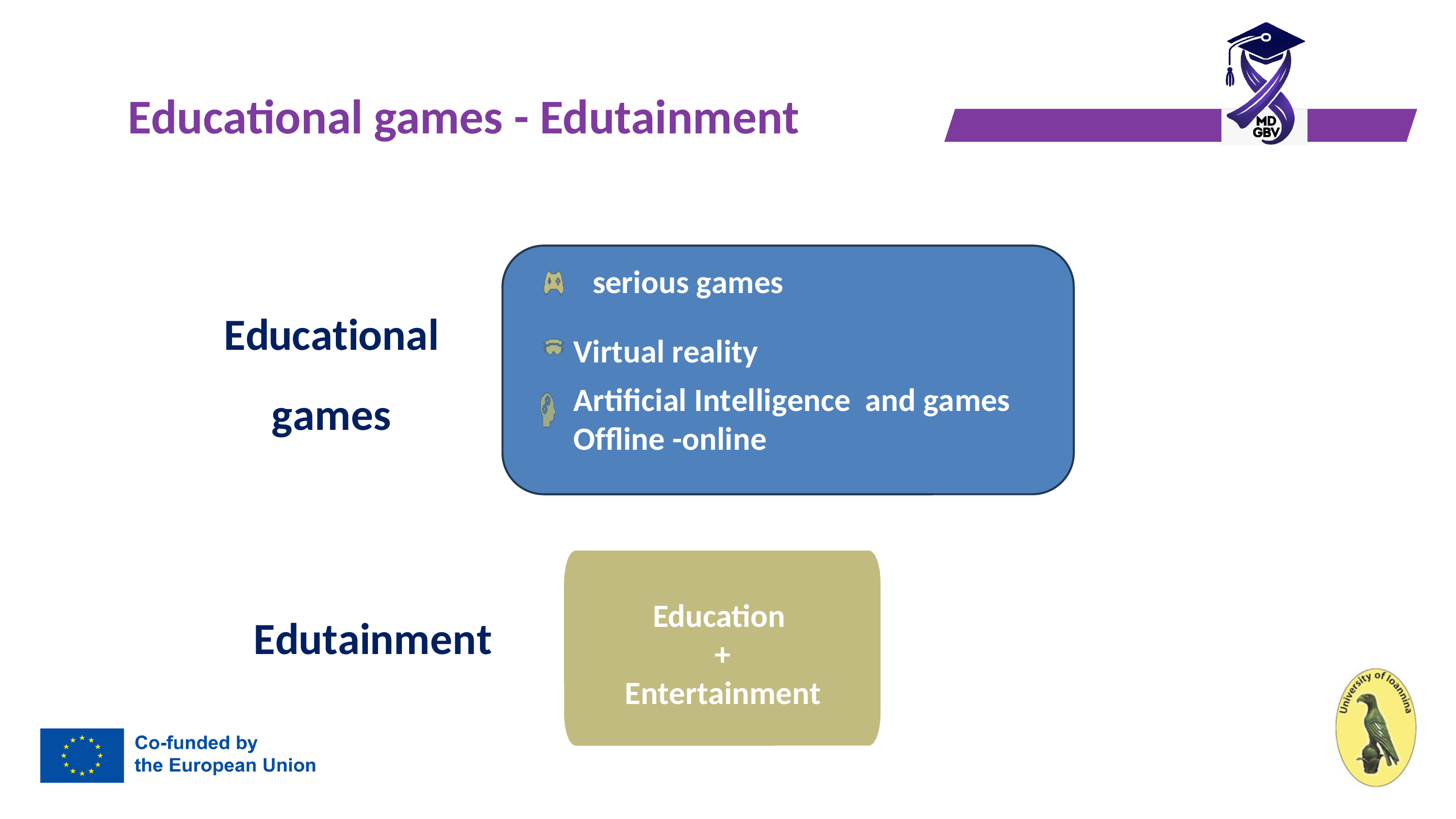

# Educational games - Edutainment

serious games

Educational games

Virtual reality
Artificial Intelligence  and games
Offline -online

Education
+
Entertainment
Edutainment